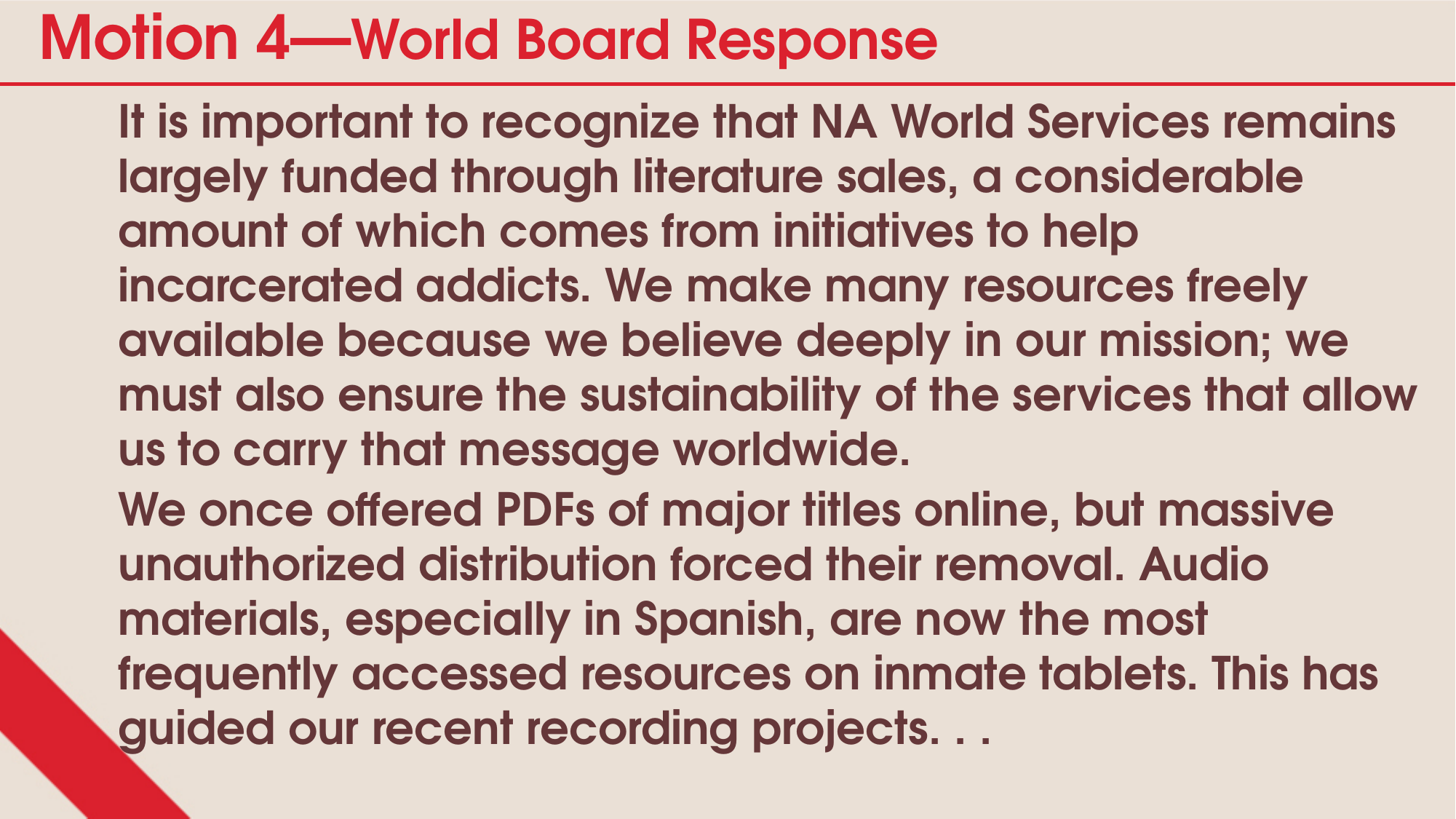

Motion 4—World Board Response
It is important to recognize that NA World Services remains largely funded through literature sales, a considerable amount of which comes from initiatives to help incarcerated addicts. We make many resources freely available because we believe deeply in our mission; we must also ensure the sustainability of the services that allow us to carry that message worldwide.
We once offered PDFs of major titles online, but massive unauthorized distribution forced their removal. Audio materials, especially in Spanish, are now the most frequently accessed resources on inmate tablets. This has guided our recent recording projects. . .